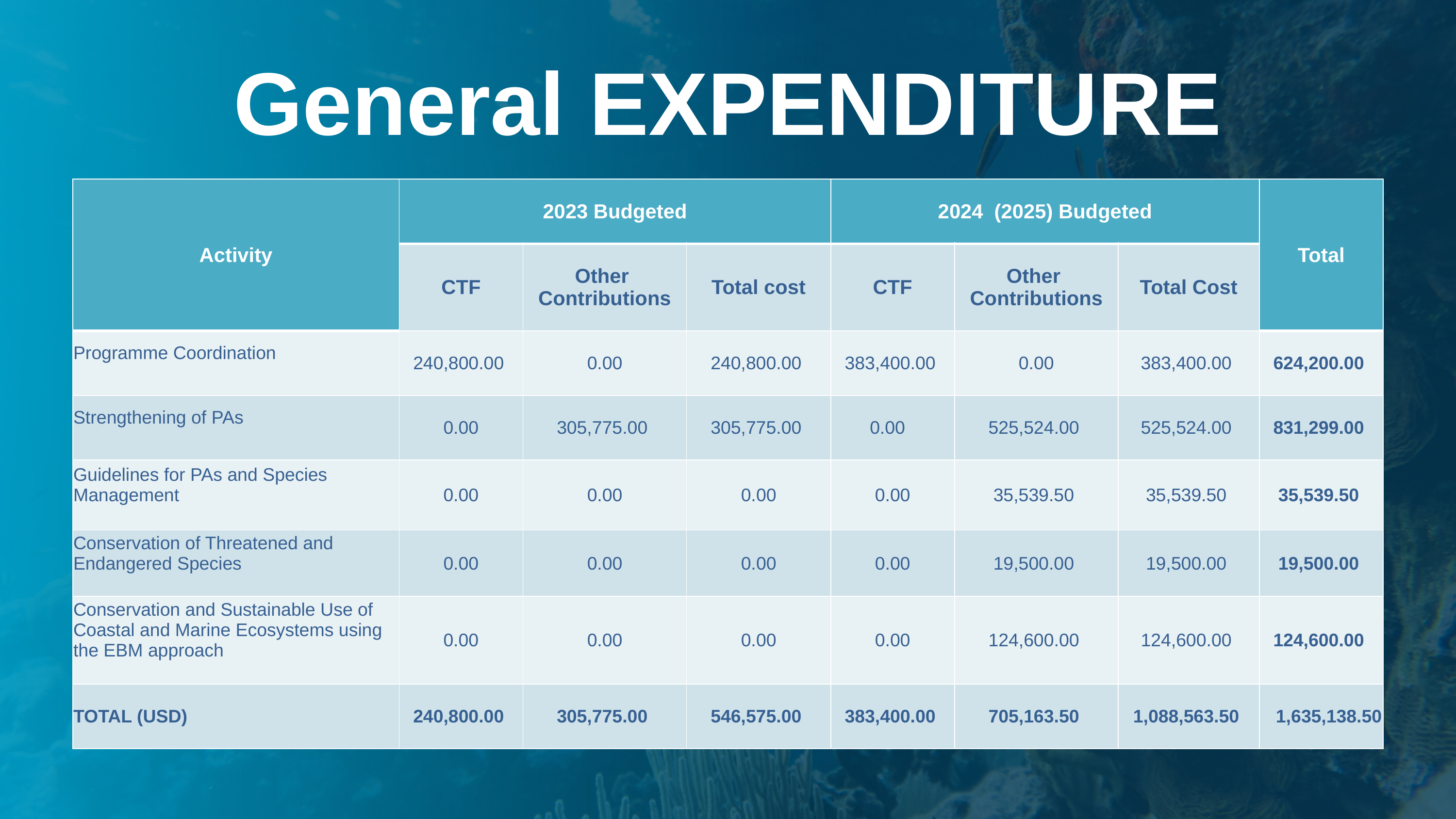

General EXPENDITURE
| Activity | 2023 Budgeted |  |  | 2024 (2025) Budgeted |  |  | Total |
| --- | --- | --- | --- | --- | --- | --- | --- |
|  | CTF | Other Contributions | Total cost | CTF | Other Contributions | Total Cost |  |
| Programme Coordination | 240,800.00 | 0.00 | 240,800.00 | 383,400.00 | 0.00 | 383,400.00 | 624,200.00 |
| Strengthening of PAs | 0.00 | 305,775.00 | 305,775.00 | 0.00 | 525,524.00 | 525,524.00 | 831,299.00 |
| Guidelines for PAs and Species Management | 0.00 | 0.00 | 0.00 | 0.00 | 35,539.50 | 35,539.50 | 35,539.50 |
| Conservation of Threatened and Endangered Species | 0.00 | 0.00 | 0.00 | 0.00 | 19,500.00 | 19,500.00 | 19,500.00 |
| Conservation and Sustainable Use of Coastal and Marine Ecosystems using the EBM approach | 0.00 | 0.00 | 0.00 | 0.00 | 124,600.00 | 124,600.00 | 124,600.00 |
| TOTAL (USD) | 240,800.00 | 305,775.00 | 546,575.00 | 383,400.00 | 705,163.50 | 1,088,563.50 | 1,635,138.50 |